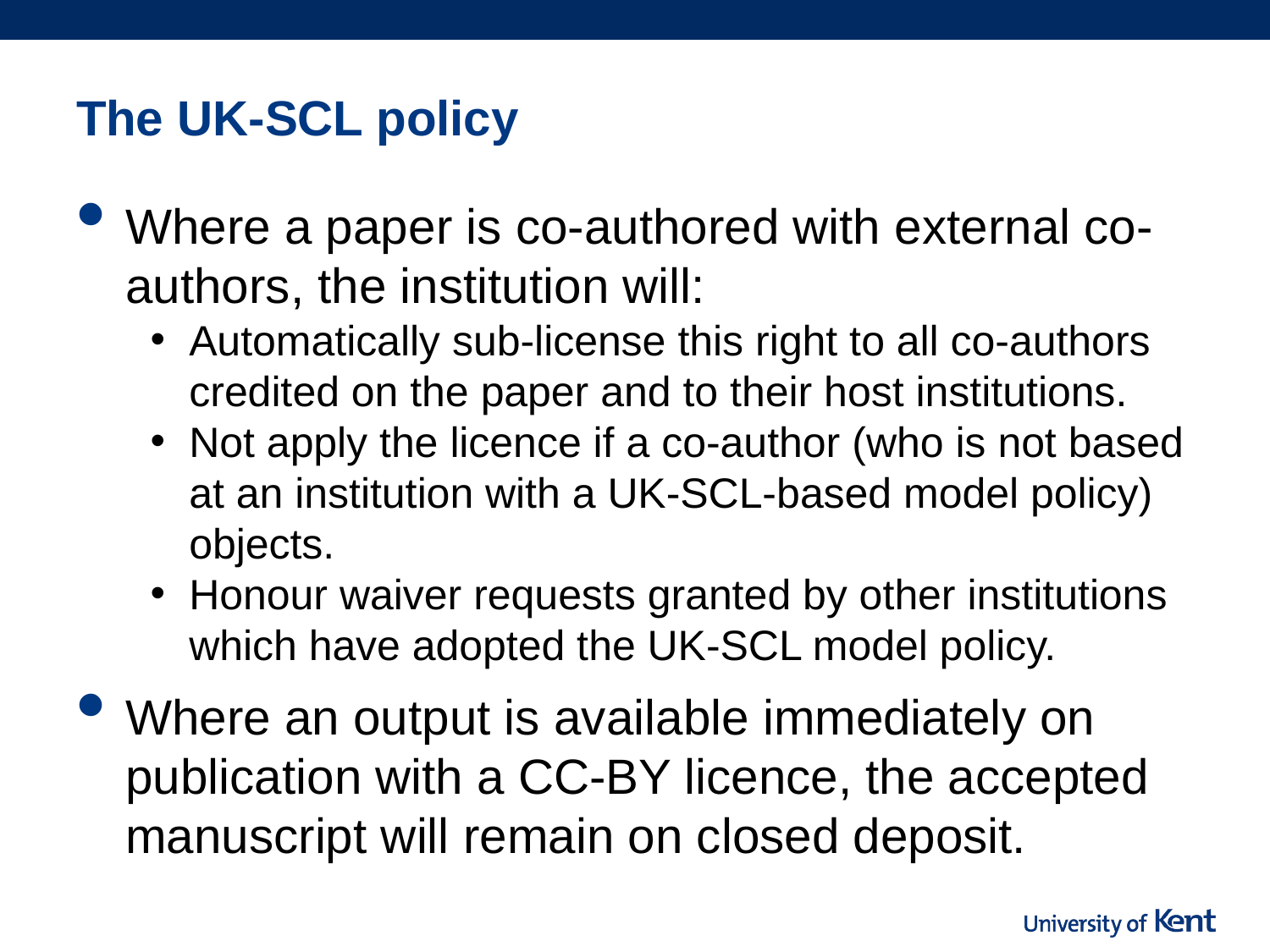

# The UK-SCL policy
Where a paper is co-authored with external co-authors, the institution will:
Automatically sub-license this right to all co-authors credited on the paper and to their host institutions.
Not apply the licence if a co-author (who is not based at an institution with a UK-SCL-based model policy) objects.
Honour waiver requests granted by other institutions which have adopted the UK-SCL model policy.
Where an output is available immediately on publication with a CC-BY licence, the accepted manuscript will remain on closed deposit.